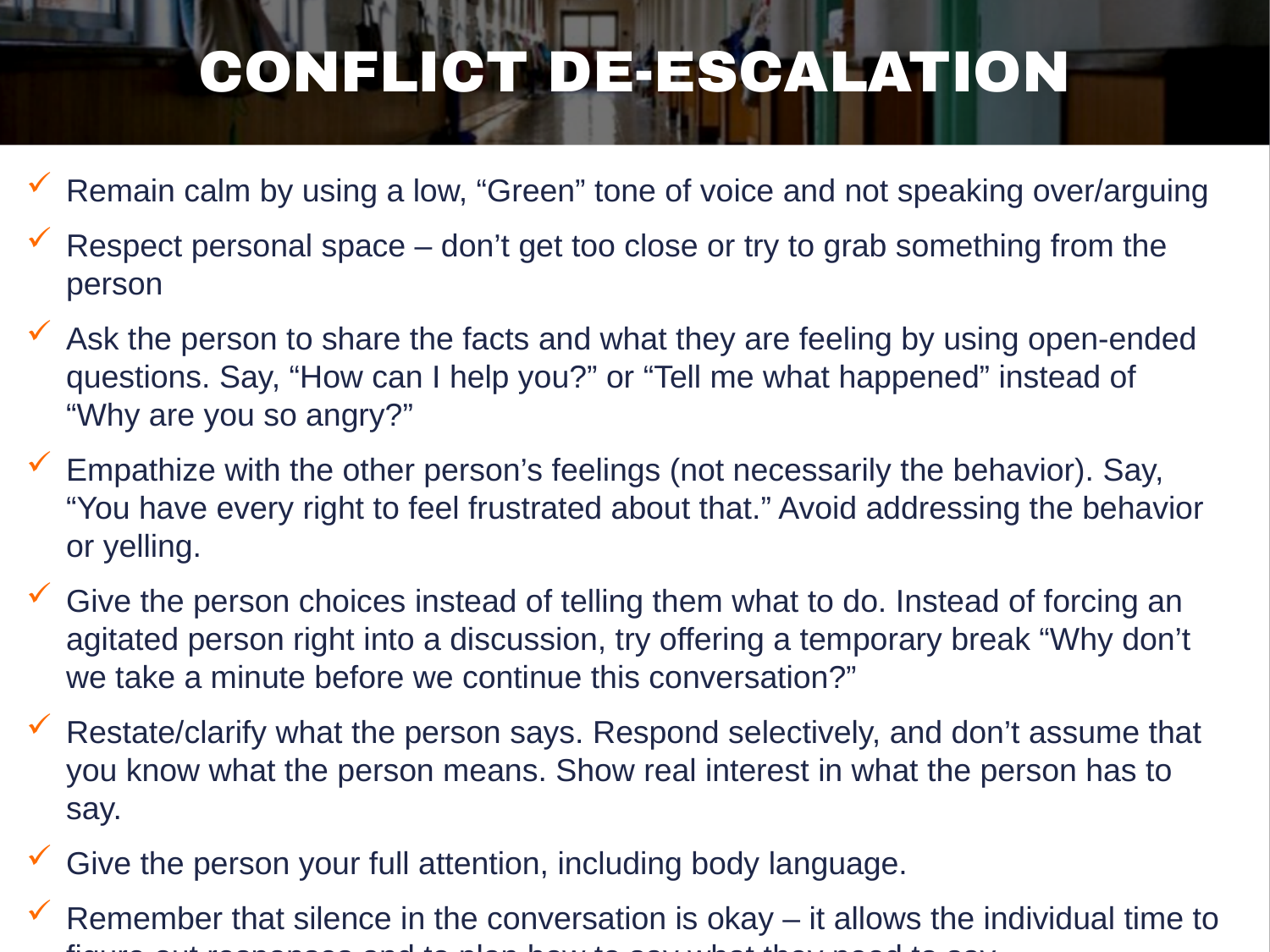

# CONFLICT DE-ESCALATION
Remain calm by using a low, “Green” tone of voice and not speaking over/arguing
Respect personal space – don’t get too close or try to grab something from the person
Ask the person to share the facts and what they are feeling by using open-ended questions. Say, “How can I help you?” or “Tell me what happened” instead of
“Why are you so angry?”
Empathize with the other person’s feelings (not necessarily the behavior). Say, “You have every right to feel frustrated about that.” Avoid addressing the behavior or yelling.
Give the person choices instead of telling them what to do. Instead of forcing an agitated person right into a discussion, try offering a temporary break “Why don’t we take a minute before we continue this conversation?”
Restate/clarify what the person says. Respond selectively, and don’t assume that you know what the person means. Show real interest in what the person has to say.
Give the person your full attention, including body language.
Remember that silence in the conversation is okay – it allows the individual time to figure out responses and to plan how to say what they need to say.
Thank the person for their positivity after the conflict is over